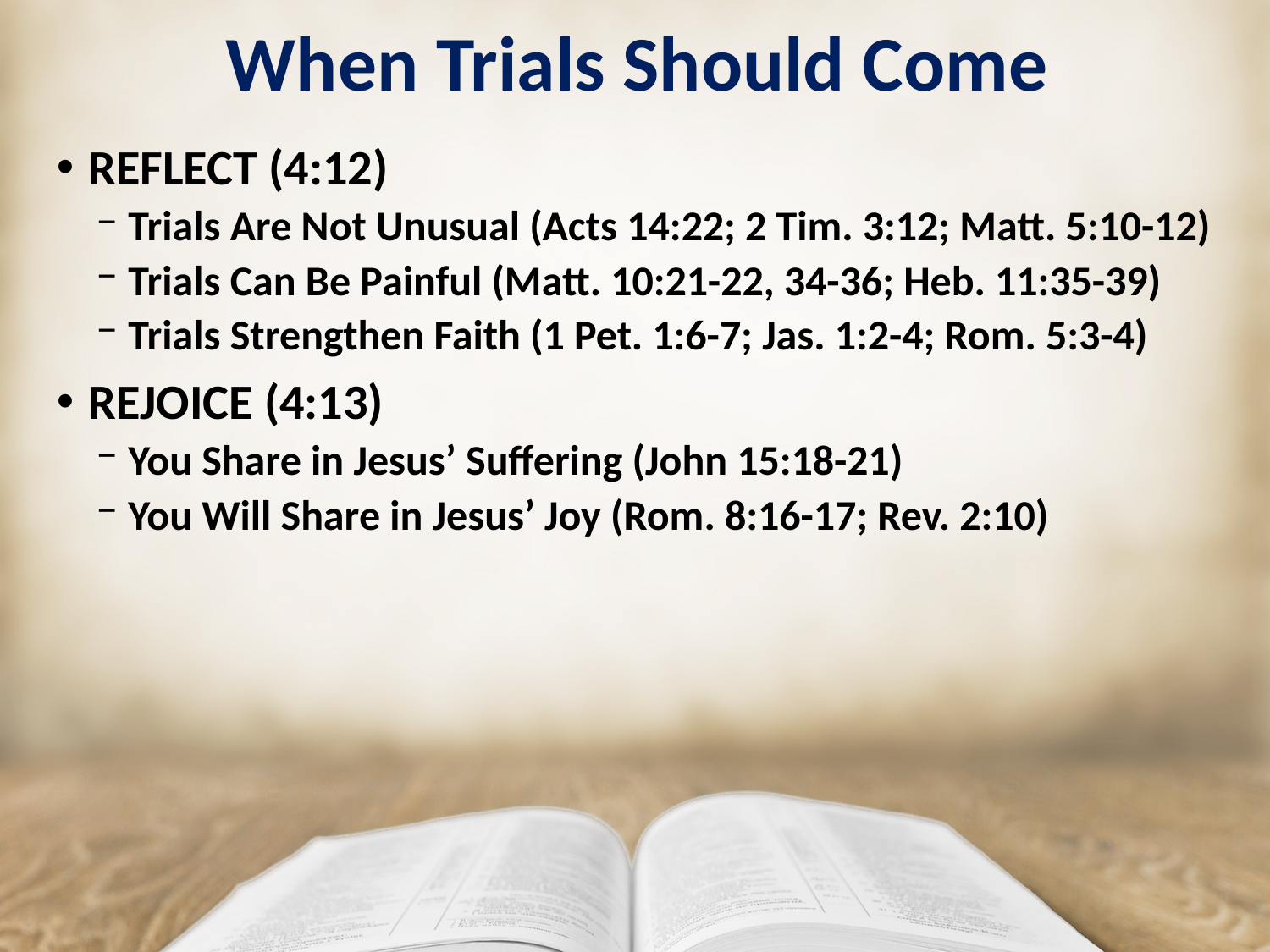

# When Trials Should Come
REFLECT (4:12)
Trials Are Not Unusual (Acts 14:22; 2 Tim. 3:12; Matt. 5:10-12)
Trials Can Be Painful (Matt. 10:21-22, 34-36; Heb. 11:35-39)
Trials Strengthen Faith (1 Pet. 1:6-7; Jas. 1:2-4; Rom. 5:3-4)
REJOICE (4:13)
You Share in Jesus’ Suffering (John 15:18-21)
You Will Share in Jesus’ Joy (Rom. 8:16-17; Rev. 2:10)